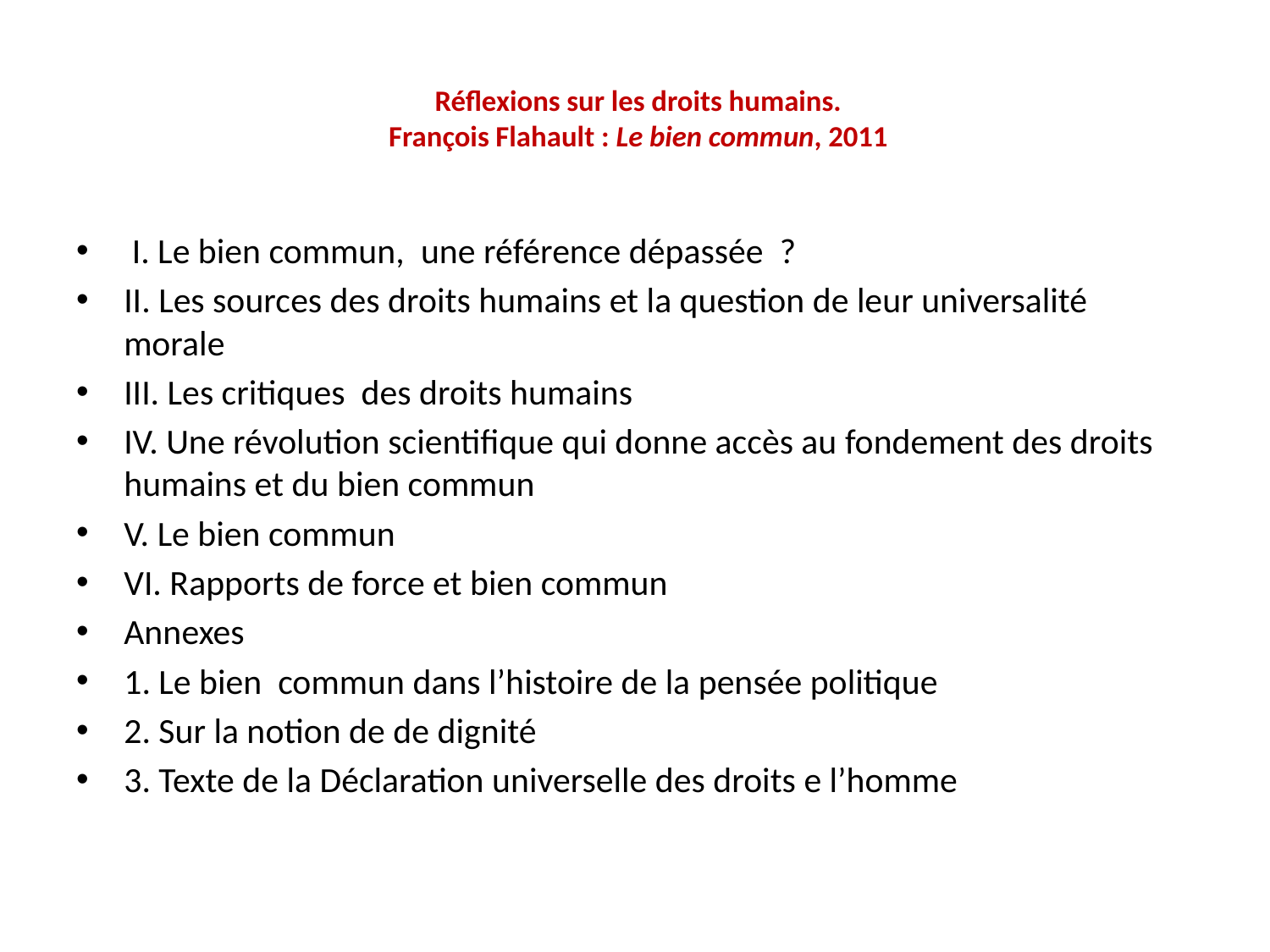

# Réflexions sur les droits humains. François Flahault : Le bien commun, 2011
 I. Le bien commun,  une référence dépassée  ?
II. Les sources des droits humains et la question de leur universalité morale
III. Les critiques  des droits humains
IV. Une révolution scientifique qui donne accès au fondement des droits humains et du bien commun
V. Le bien commun
VI. Rapports de force et bien commun
Annexes
1. Le bien  commun dans l’histoire de la pensée politique
2. Sur la notion de de dignité
3. Texte de la Déclaration universelle des droits e l’homme